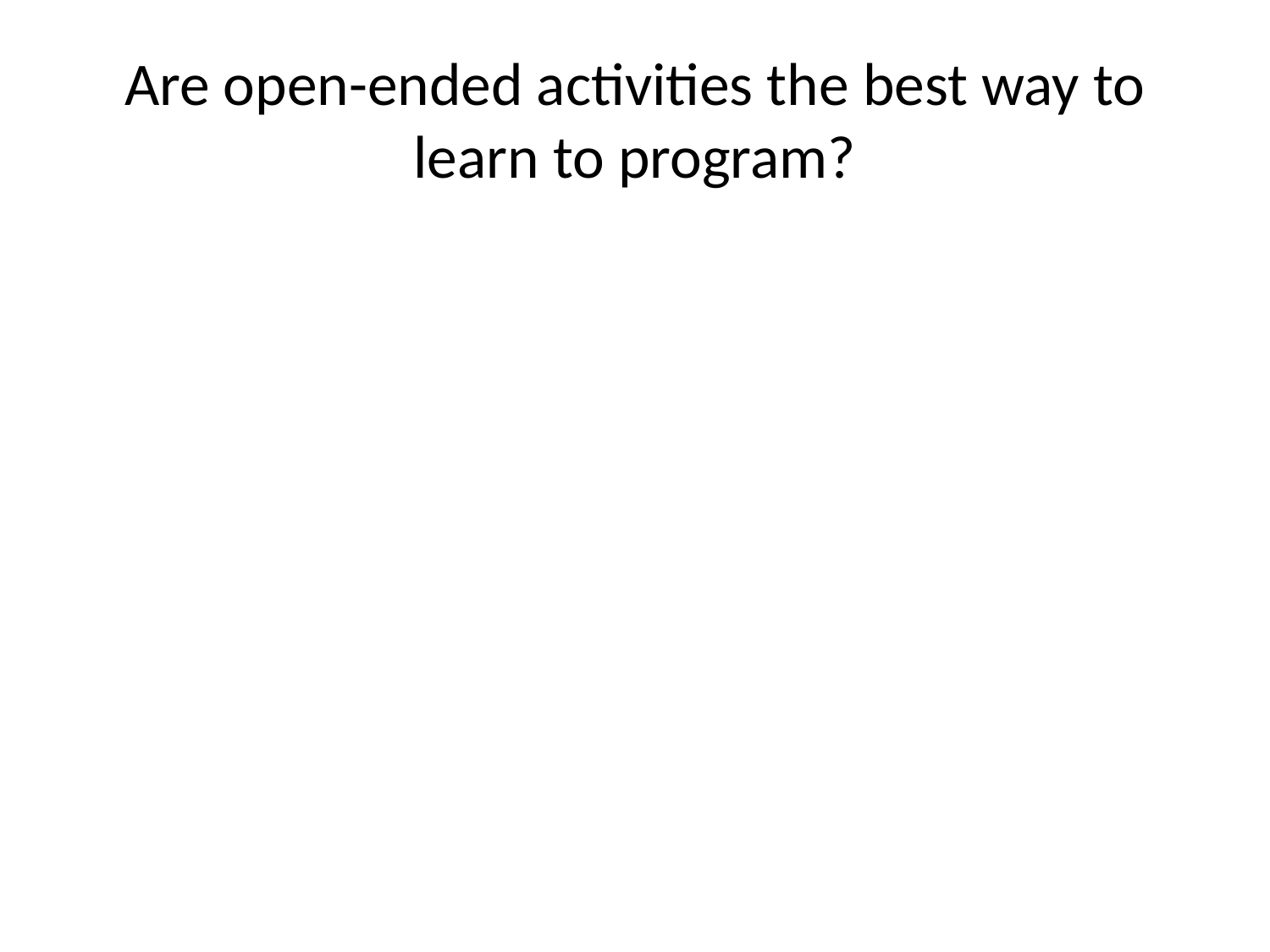

# Are open-ended activities the best way to learn to program?